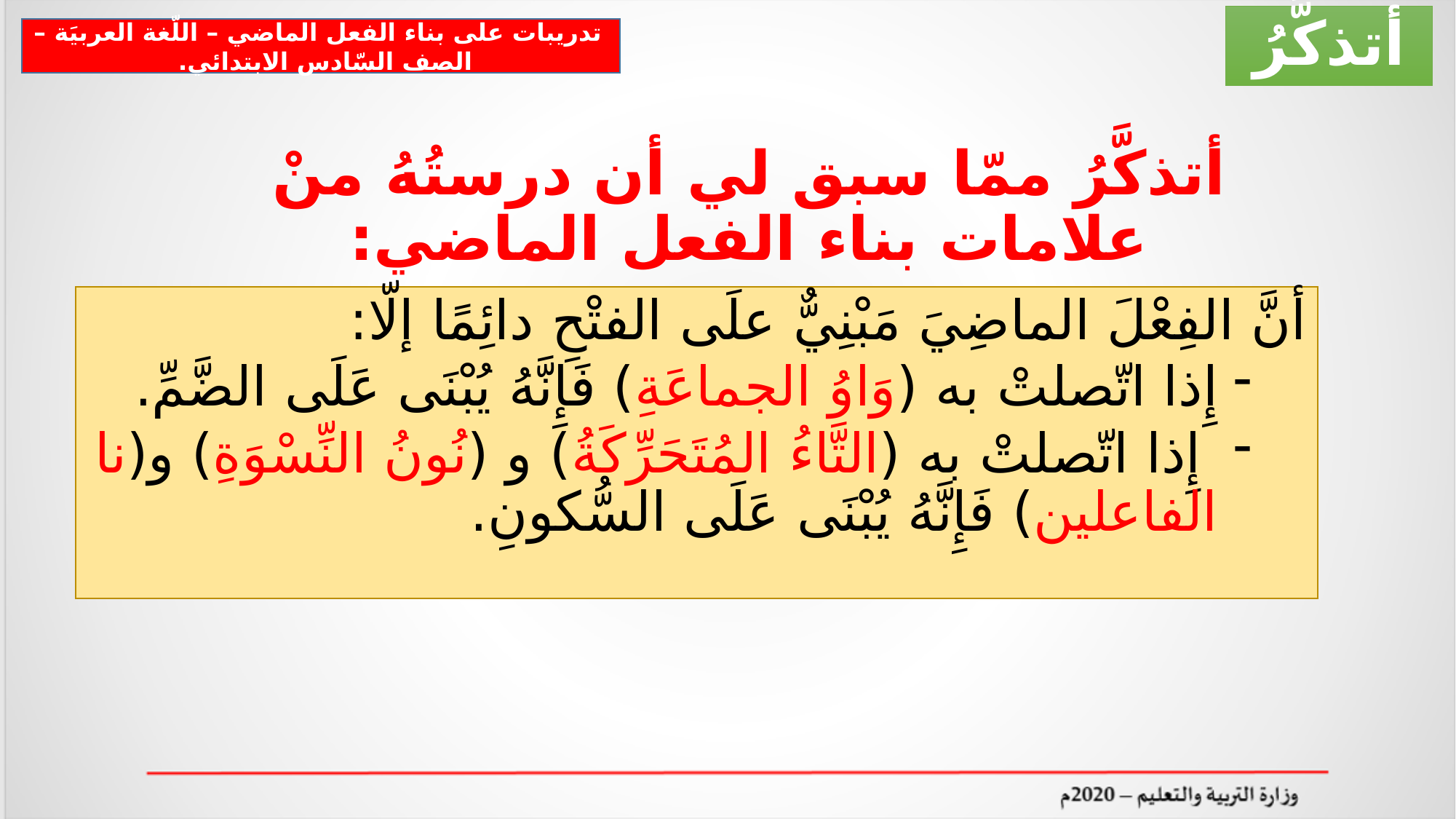

أتذكَّرُ
 تدريبات على بناء الفعل الماضي – اللّغة العربيَة – الصف السّادس الابتدائي.
# أتذكَّرُ ممّا سبق لي أن درستُهُ منْ علامات بناء الفعل الماضي:
أنَّ الفِعْلَ الماضِيَ مَبْنِيٌّ علَى الفتْحِ دائِمًا إلّا:
إِذا اتّصلتْ به (وَاوُ الجماعَةِ) فَإِنَّهُ يُبْنَى عَلَى الضَّمِّ.
 إِذا اتّصلتْ به (التَّاءُ المُتَحَرِّكَةُ) و (نُونُ النِّسْوَةِ) و(نا الفاعلين) فَإِنَّهُ يُبْنَى عَلَى السُّكونِ.